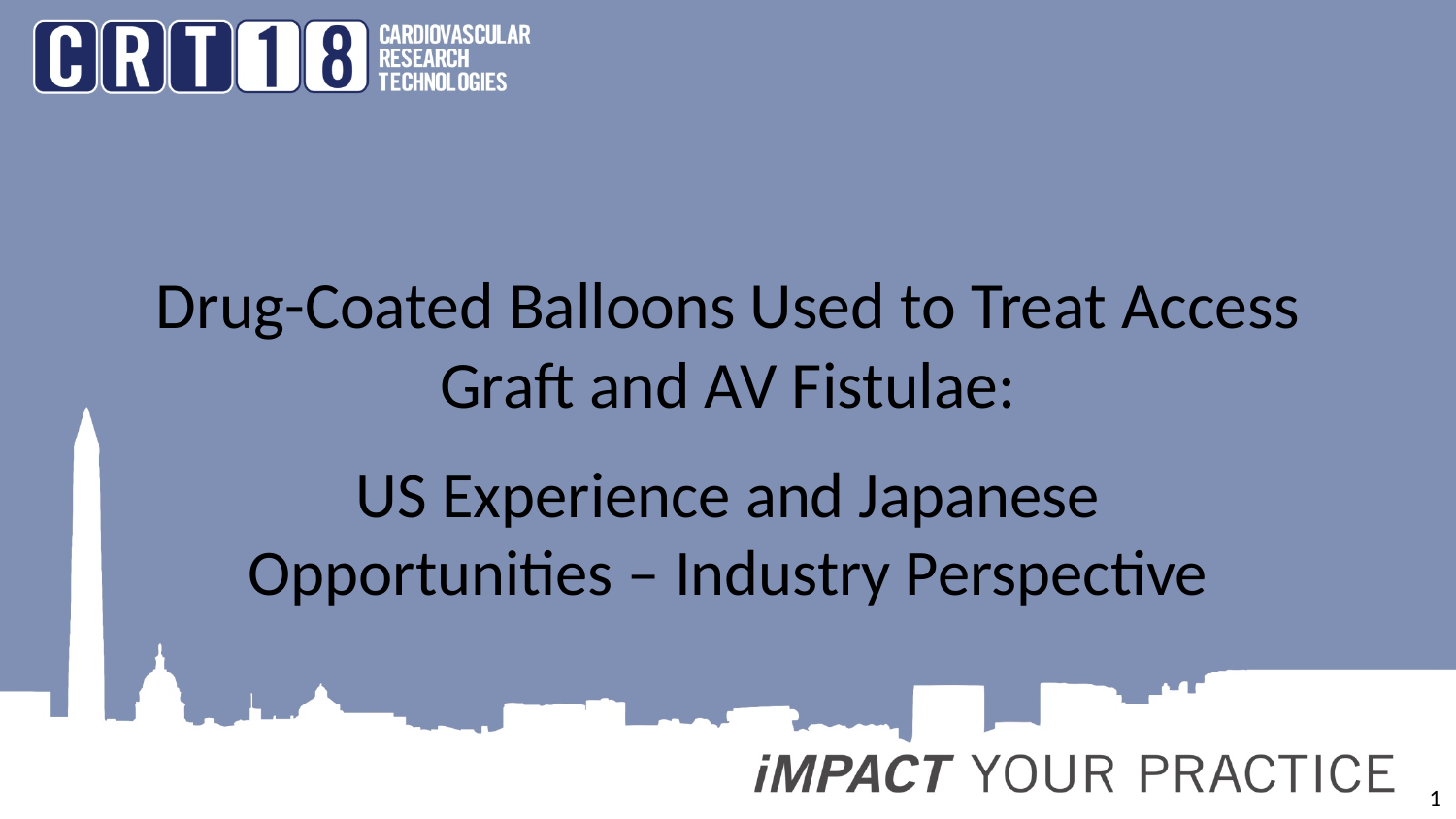

# Drug-Coated Balloons Used to Treat Access Graft and AV Fistulae:
US Experience and Japanese Opportunities – Industry Perspective
1